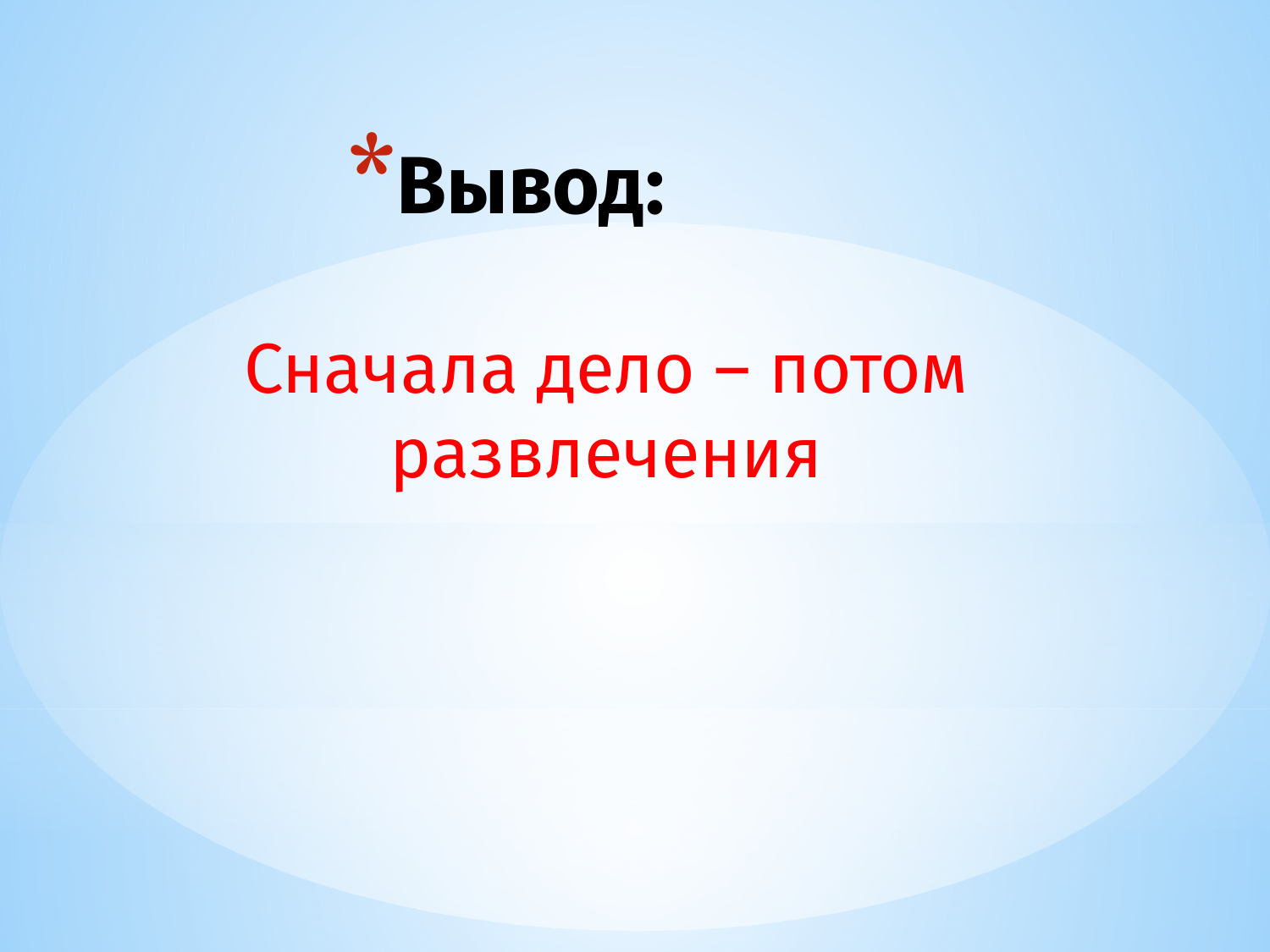

# Вывод:
Сначала дело – потом развлечения